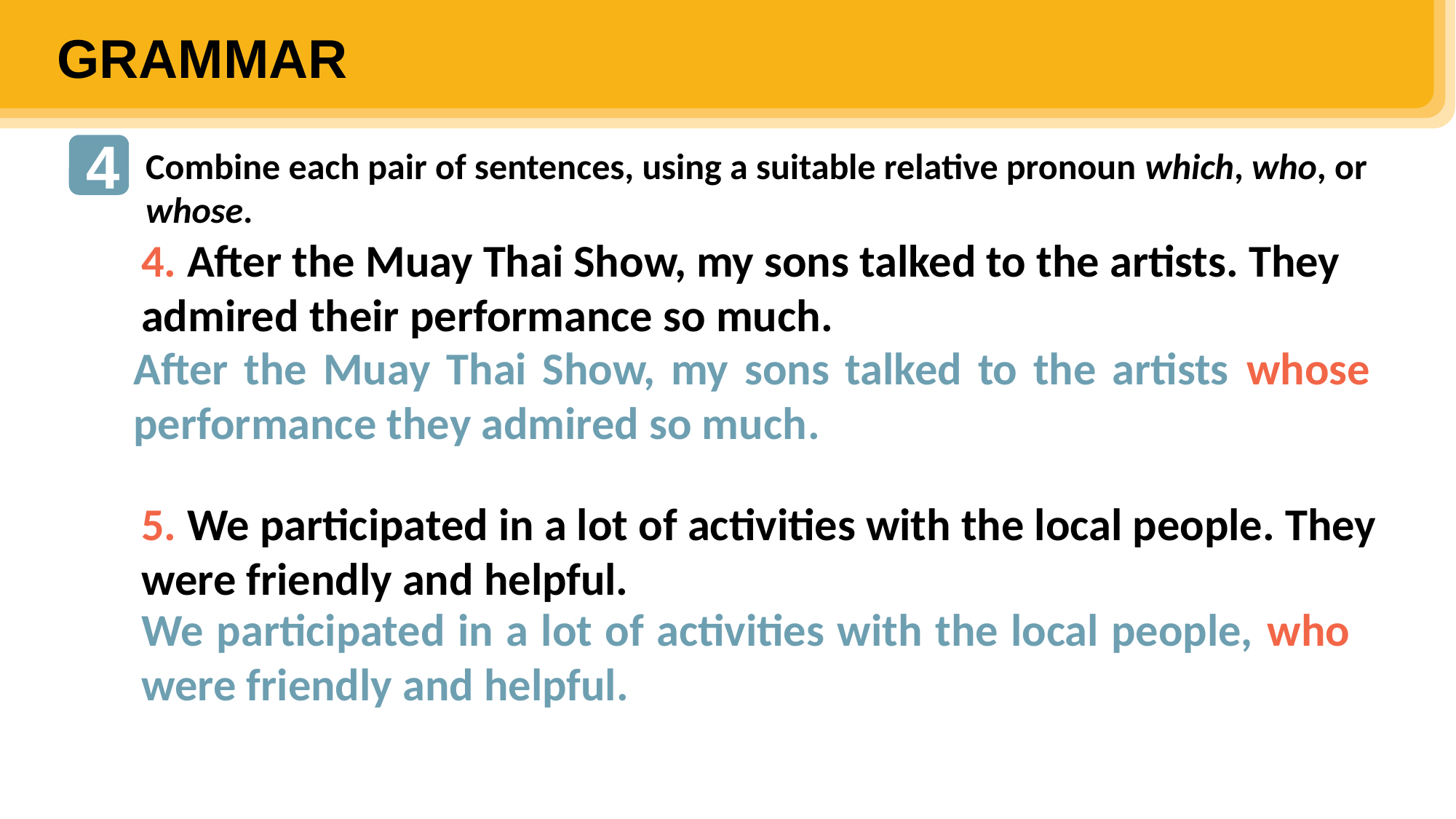

GRAMMAR
4

Combine each pair of sentences, using a suitable relative pronoun which, who, or whose.
4. After the Muay Thai Show, my sons talked to the artists. They admired their performance so much.

5. We participated in a lot of activities with the local people. They were friendly and helpful.
After the Muay Thai Show, my sons talked to the artists whose performance they admired so much.
We participated in a lot of activities with the local people, who were friendly and helpful.